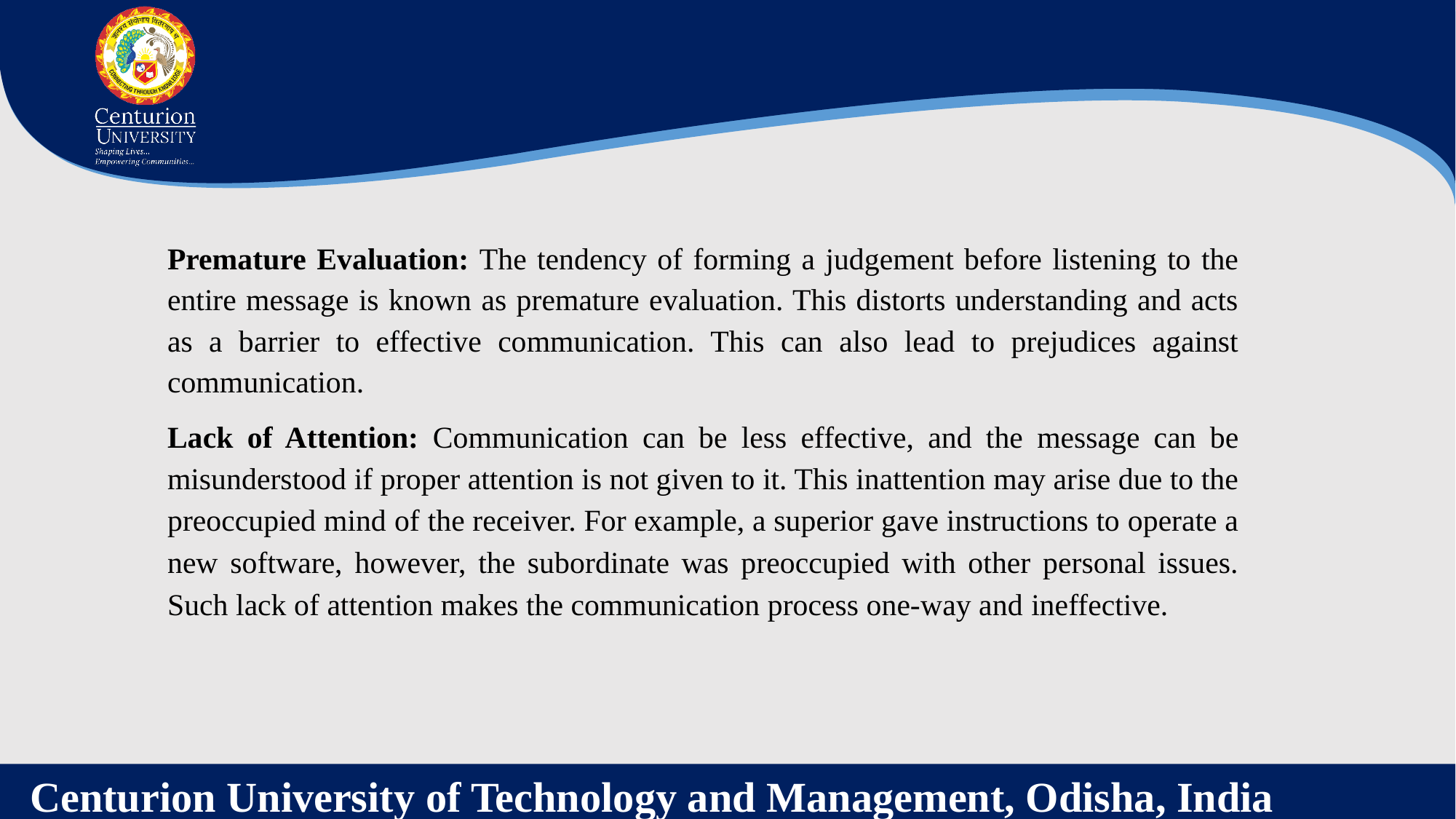

Premature Evaluation: The tendency of forming a judgement before listening to the entire message is known as premature evaluation. This distorts understanding and acts as a barrier to effective communication. This can also lead to prejudices against communication.
Lack of Attention: Communication can be less effective, and the message can be misunderstood if proper attention is not given to it. This inattention may arise due to the preoccupied mind of the receiver. For example, a superior gave instructions to operate a new software, however, the subordinate was preoccupied with other personal issues. Such lack of attention makes the communication process one-way and ineffective.